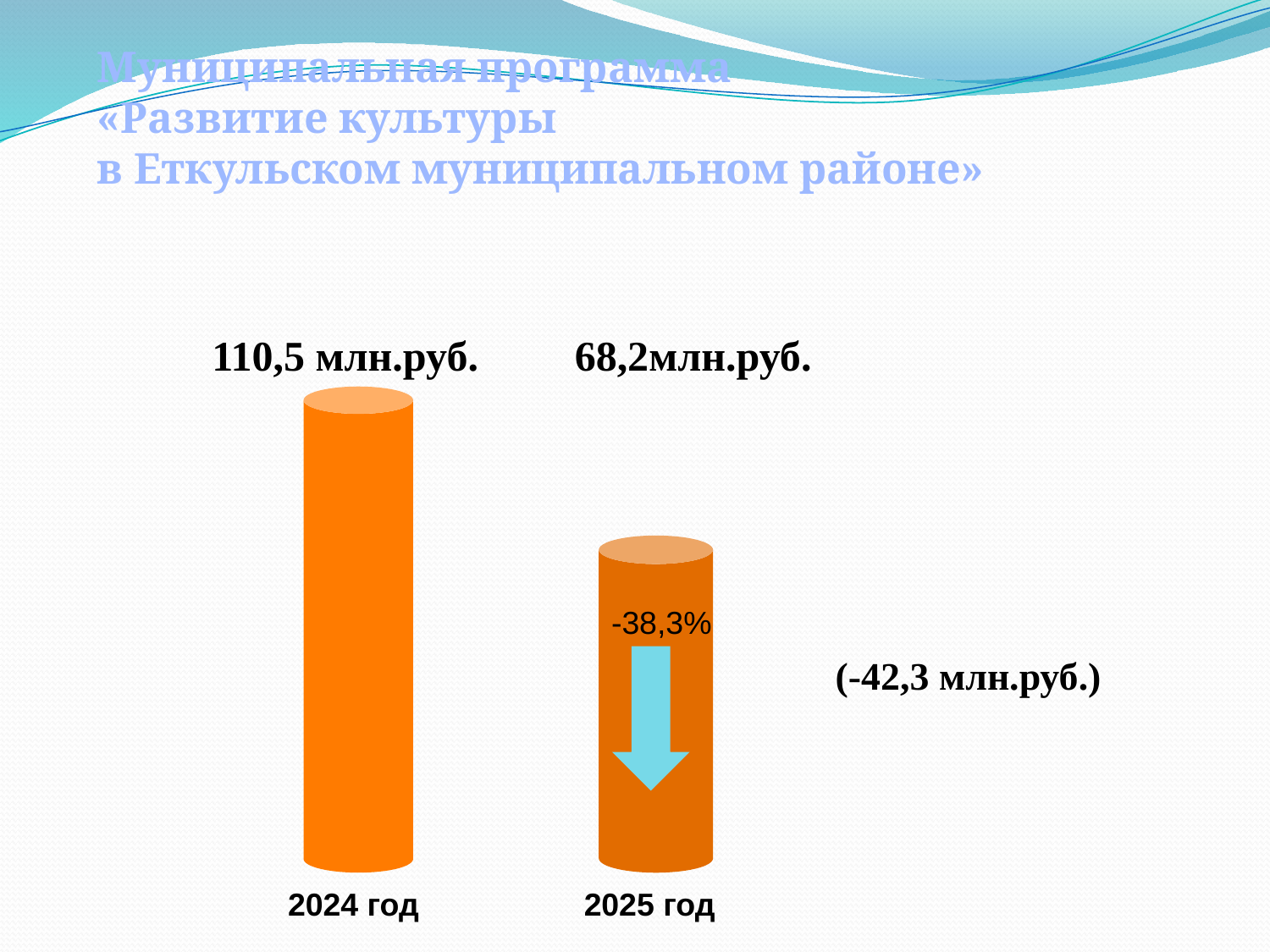

Муниципальная программа
«Развитие культуры
в Еткульском муниципальном районе»
#
110,5 млн.руб.
68,2млн.руб.

-38,3%
(-42,3 млн.руб.)

2024 год
2025 год